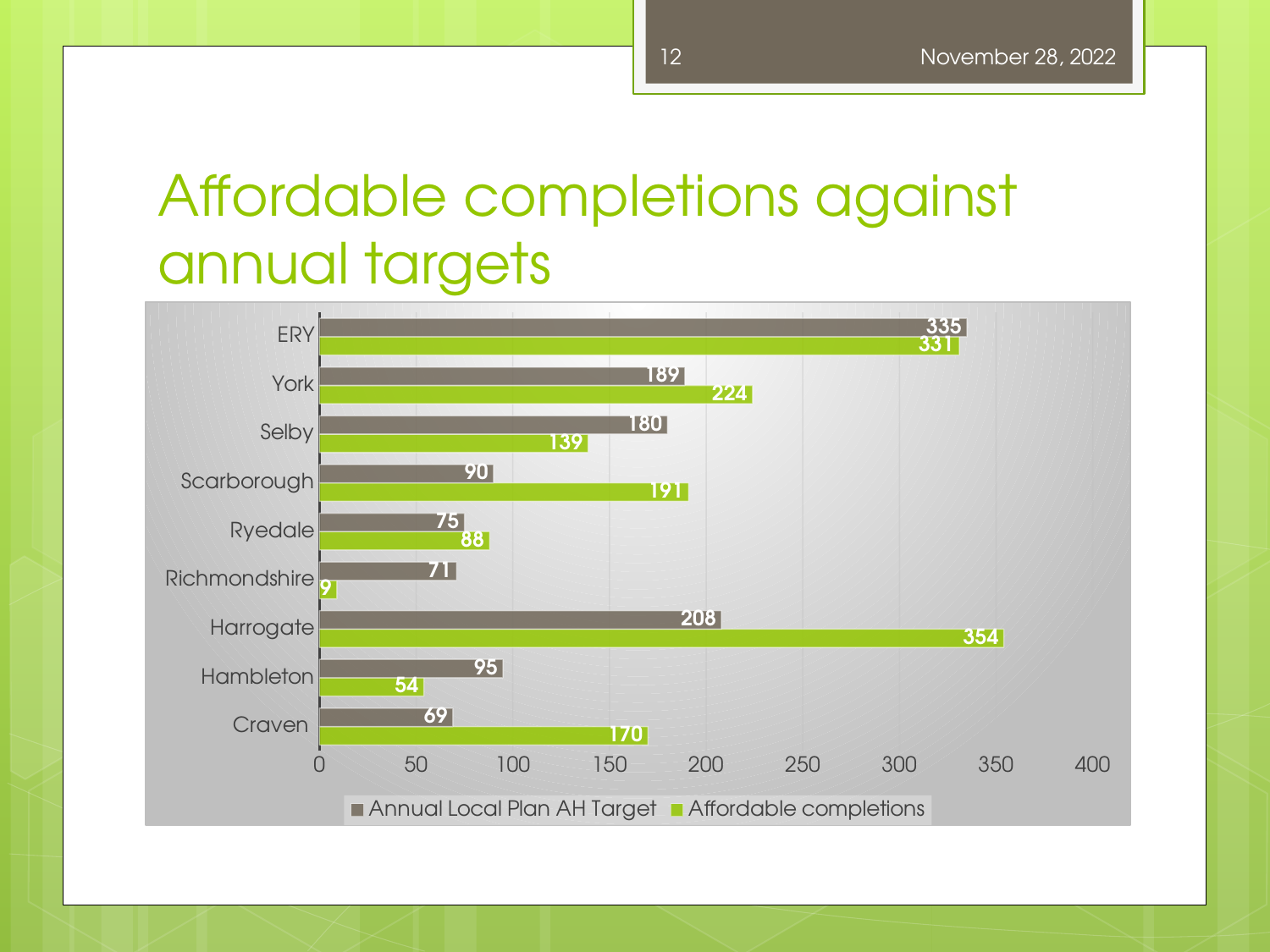

12
November 28, 2022
# Affordable completions against annual targets

### Chart

| Category |  |  |
|---|---|---|
| Craven  | 170.0 | 69.0 |
| Hambleton | 54.0 | 95.0 |
| Harrogate | 354.0 | 208.0 |
| Richmondshire | 9.0 | 71.0 |
| Ryedale | 88.0 | 75.0 |
| Scarborough | 191.0 | 90.0 |
| Selby | 139.0 | 180.0 |
| York | 224.0 | 189.0 |
| ERY | 331.0 | 335.0 |